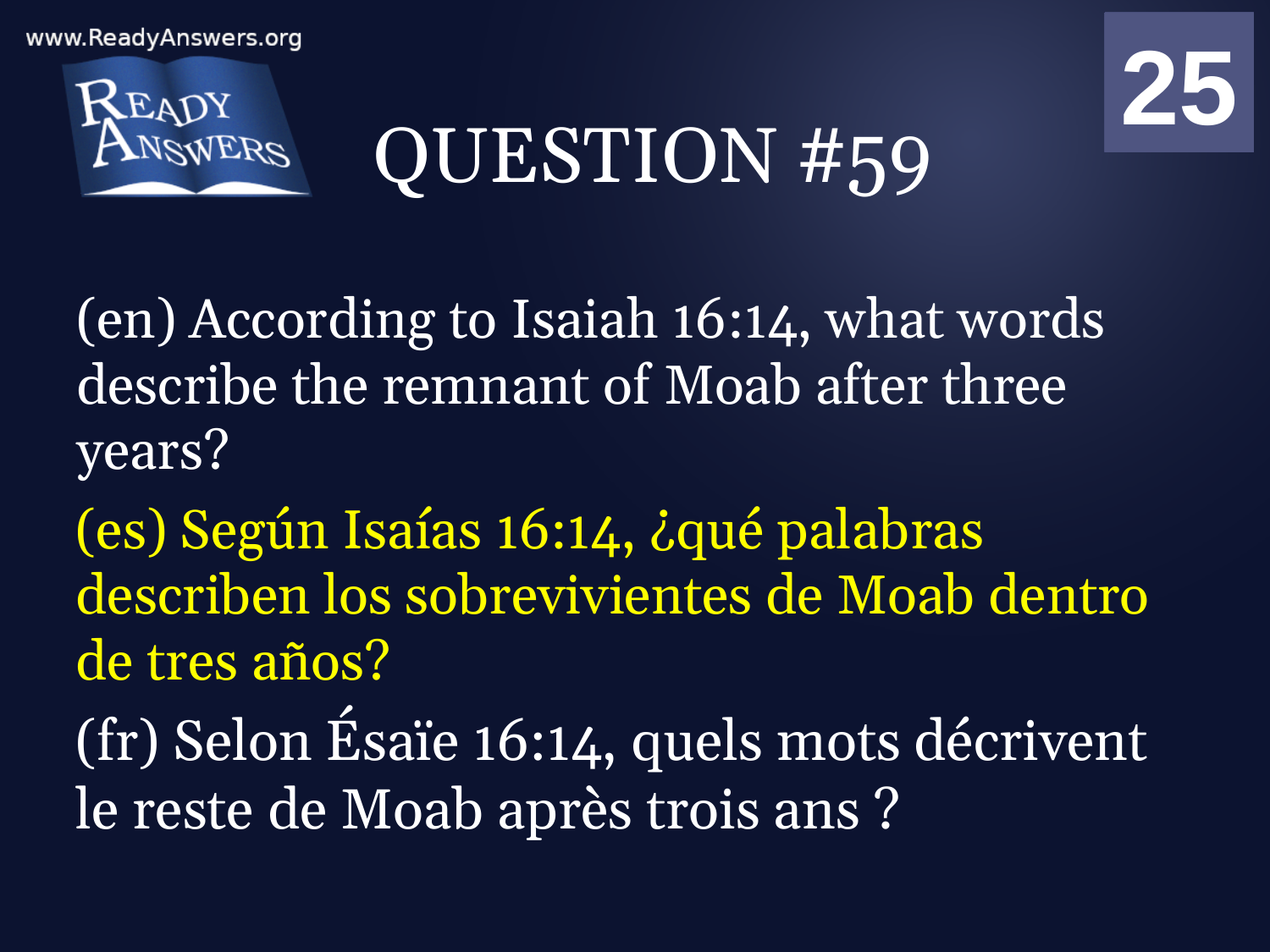

01
02
03
04
05
06
07
08
09
10
11
12
13
14
15
16
17
18
19
20
21
22
23
24
25
00
# QUESTION #59
(en) According to Isaiah 16:14, what words describe the remnant of Moab after three years?
(es) Según Isaías 16:14, ¿qué palabras describen los sobrevivientes de Moab dentro de tres años?
(fr) Selon Ésaïe 16:14, quels mots décrivent le reste de Moab après trois ans ?